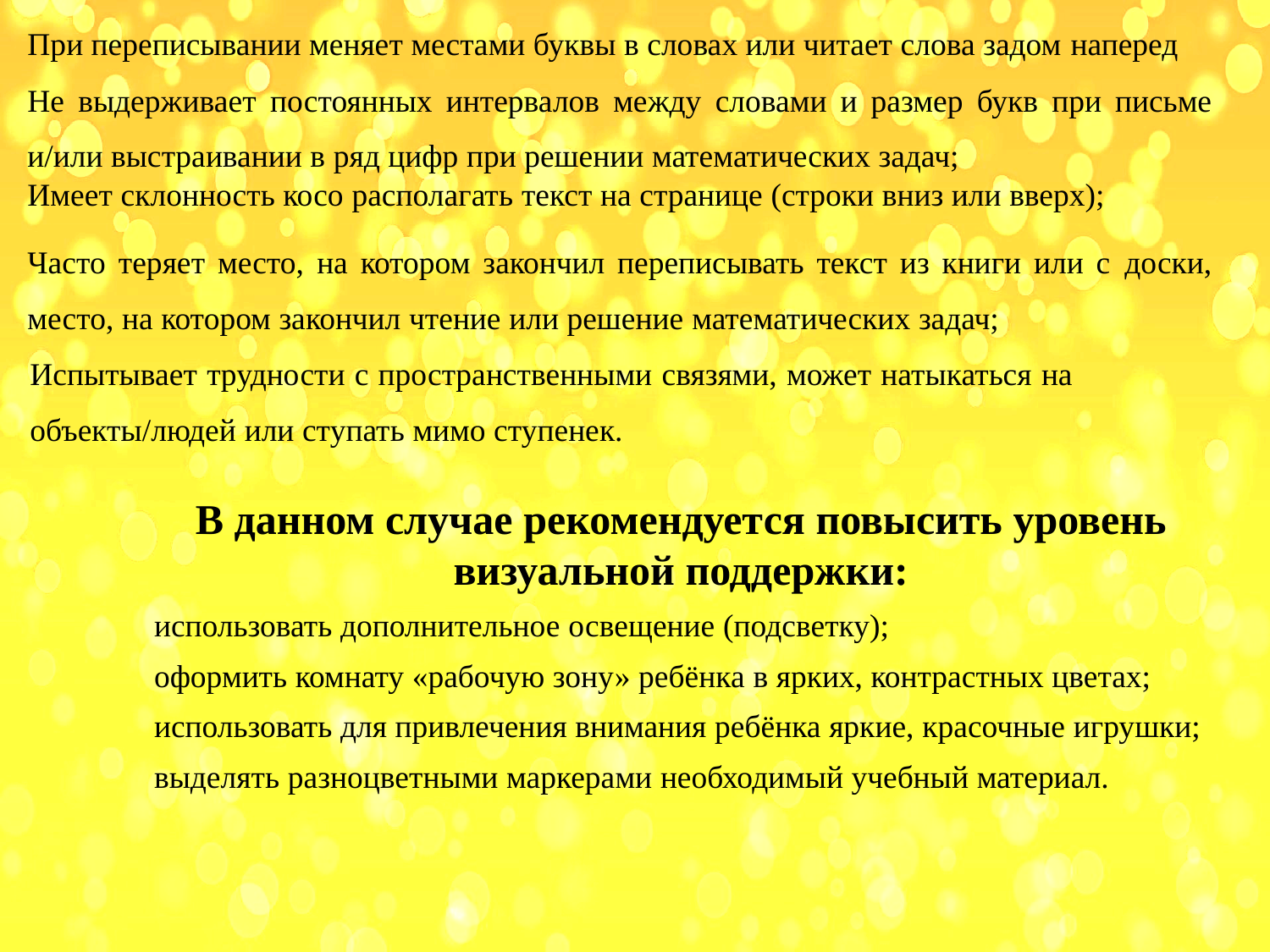

При переписывании меняет местами буквы в словах или читает слова задом наперед
Не выдерживает постоянных интервалов между словами и размер букв при письме и/или выстраивании в ряд цифр при решении математических задач;
Имеет склонность косо располагать текст на странице (строки вниз или вверх);
Часто теряет место, на котором закончил переписывать текст из книги или с доски, место, на котором закончил чтение или решение математических задач;
Испытывает трудности с пространственными связями, может натыкаться на объекты/людей или ступать мимо ступенек.
В данном случае рекомендуется повысить уровень визуальной поддержки:
использовать дополнительное освещение (подсветку);
оформить комнату «рабочую зону» ребёнка в ярких, контрастных цветах;
использовать для привлечения внимания ребёнка яркие, красочные игрушки;
выделять разноцветными маркерами необходимый учебный материал.